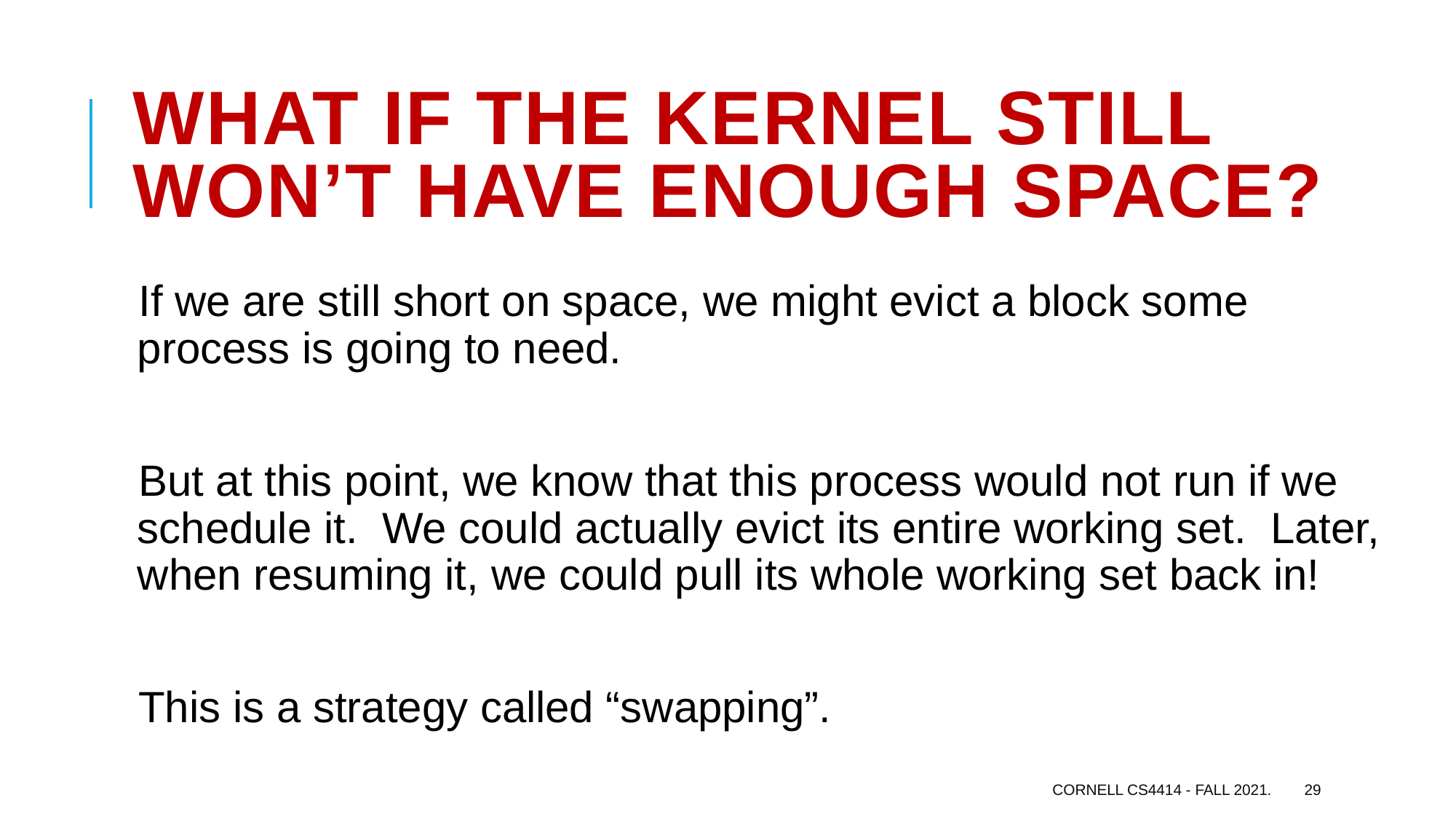

# What if the kernel still won’t have enough space?
If we are still short on space, we might evict a block some process is going to need.

But at this point, we know that this process would not run if we schedule it.  We could actually evict its entire working set.  Later, when resuming it, we could pull its whole working set back in!

This is a strategy called “swapping”.
Cornell CS4414 - Fall 2021.
29